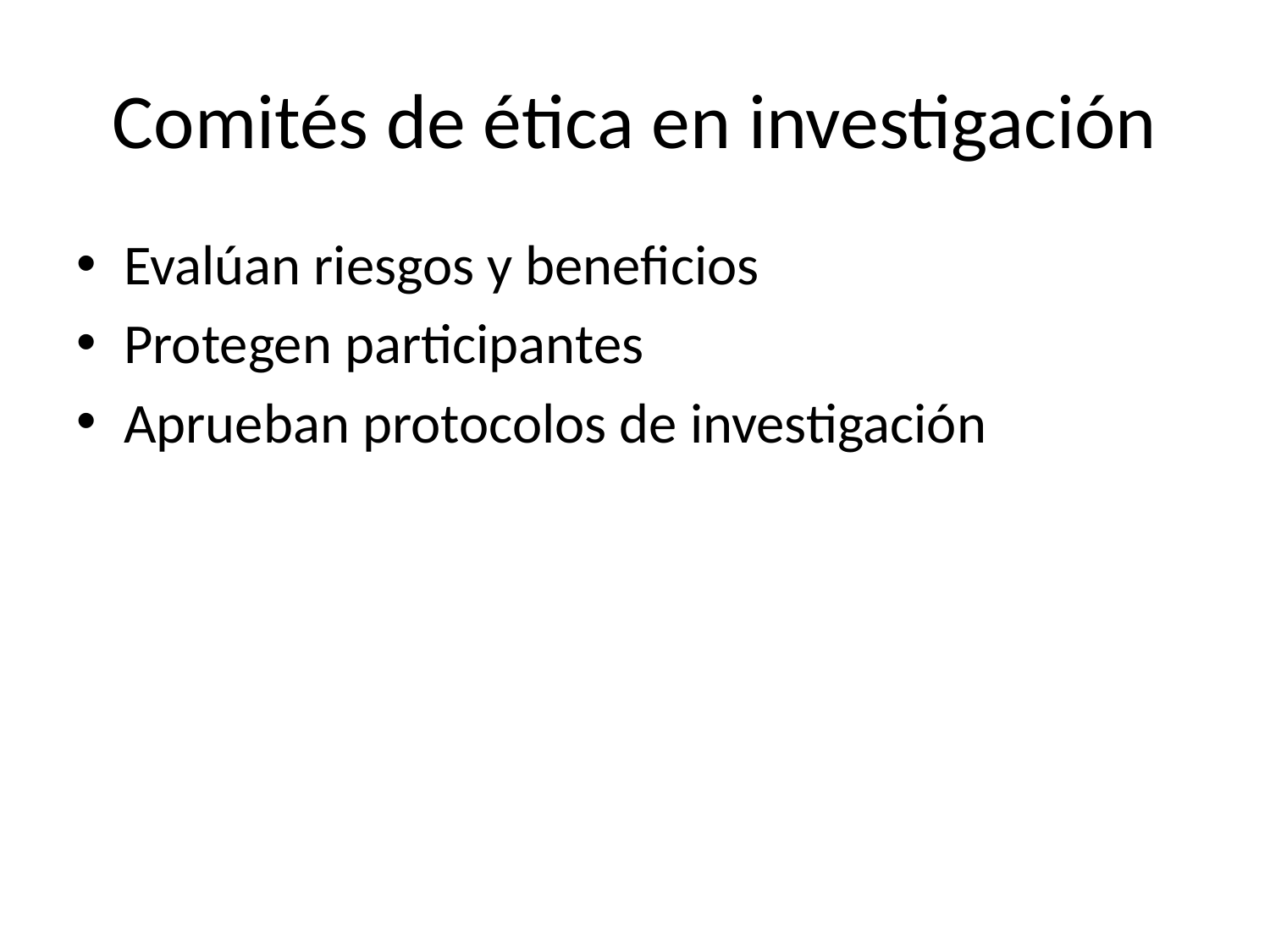

# Comités de ética en investigación
Evalúan riesgos y beneficios
Protegen participantes
Aprueban protocolos de investigación